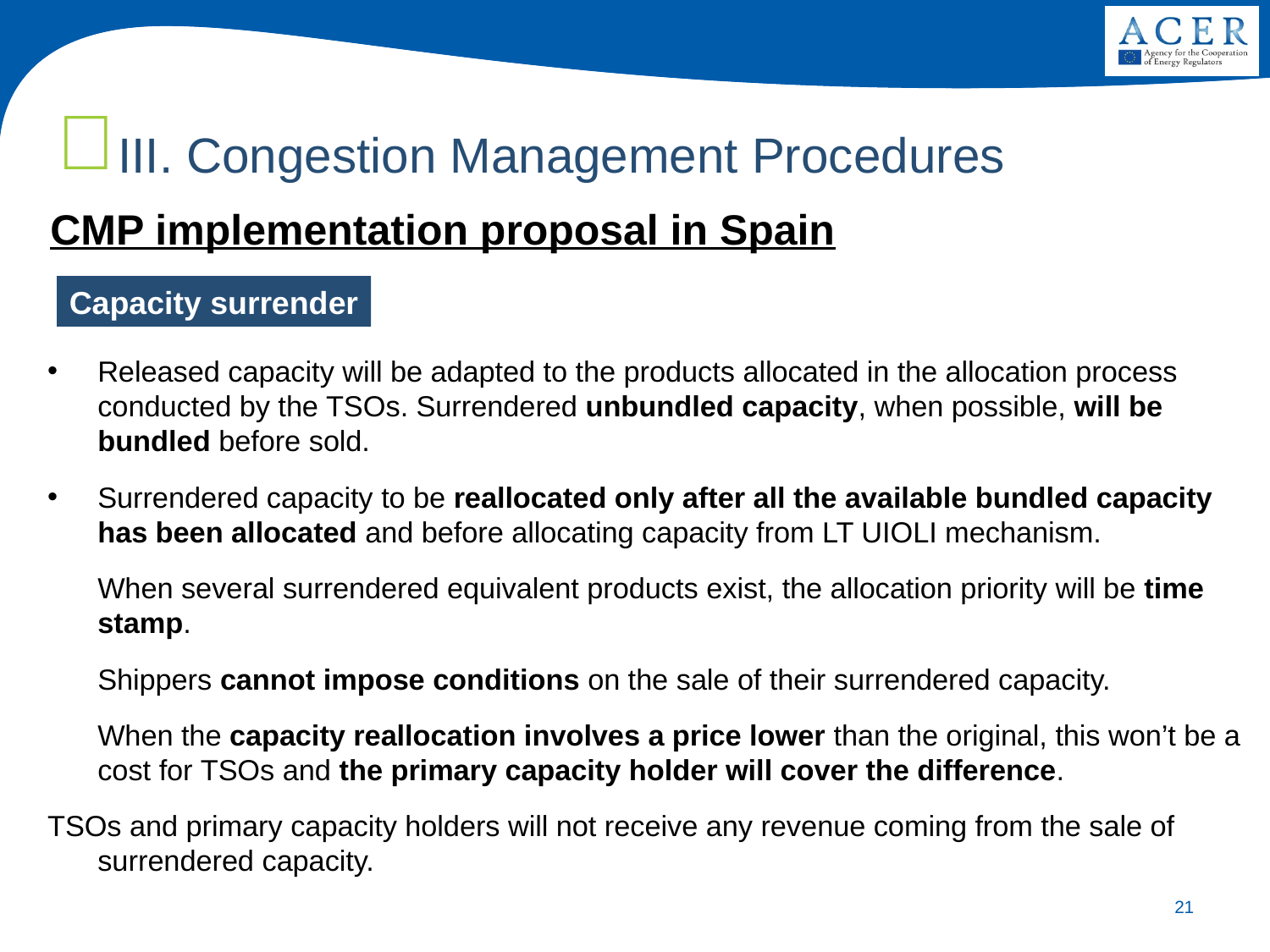

III. Congestion Management Procedures
CMP implementation proposal in Spain
Capacity surrender
Released capacity will be adapted to the products allocated in the allocation process conducted by the TSOs. Surrendered unbundled capacity, when possible, will be bundled before sold.
Surrendered capacity to be reallocated only after all the available bundled capacity has been allocated and before allocating capacity from LT UIOLI mechanism.
	When several surrendered equivalent products exist, the allocation priority will be time stamp.
	Shippers cannot impose conditions on the sale of their surrendered capacity.
	When the capacity reallocation involves a price lower than the original, this won’t be a cost for TSOs and the primary capacity holder will cover the difference.
TSOs and primary capacity holders will not receive any revenue coming from the sale of surrendered capacity.